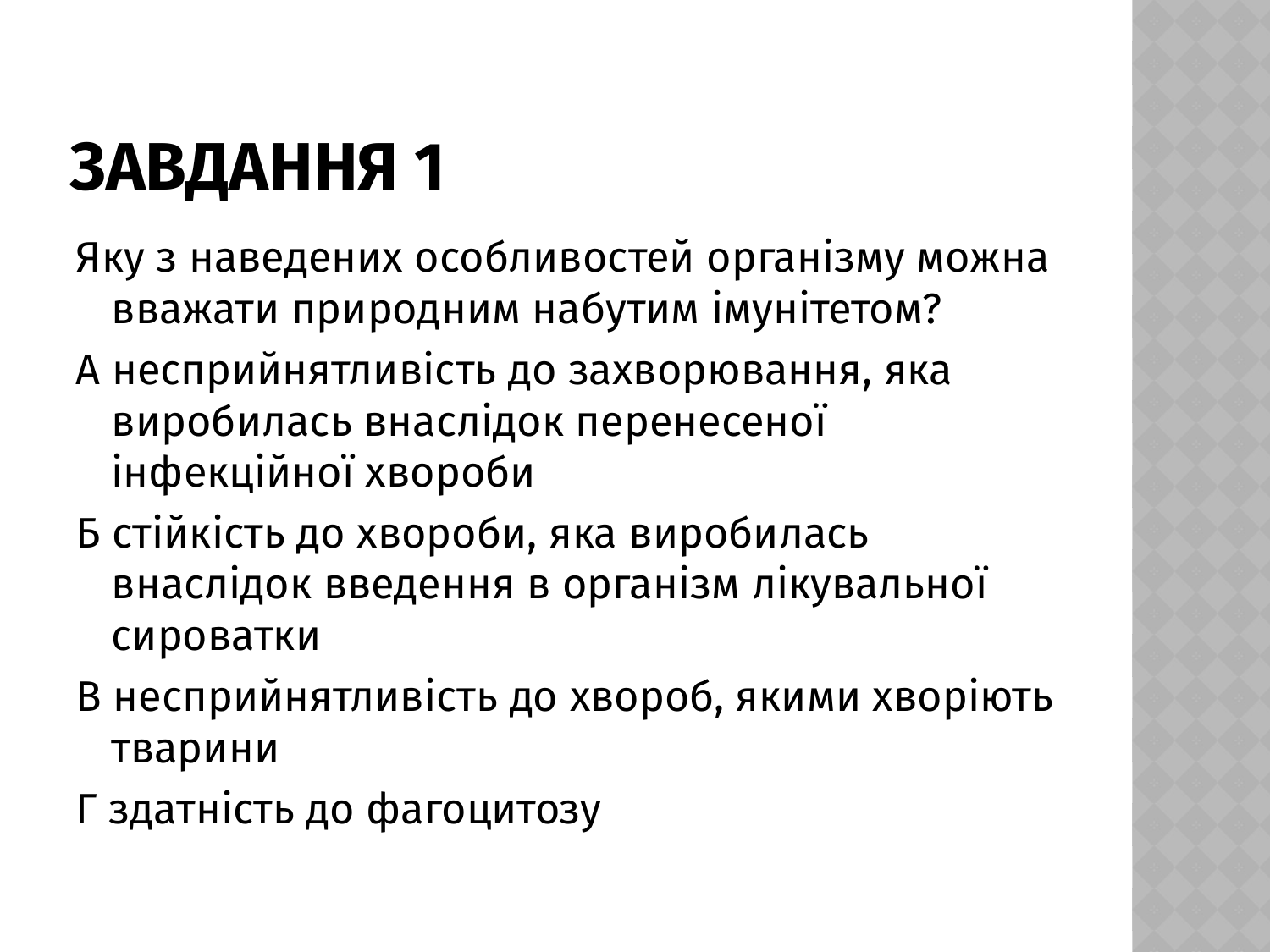

# Завдання 1
Яку з наведених особливостей організму можна вважати природним набутим імунітетом?
А несприйнятливість до захворювання, яка виробилась внаслідок перенесеної інфекційної хвороби
Б стійкість до хвороби, яка виробилась внаслідок введення в організм лікувальної сироватки
В несприйнятливість до хвороб, якими хворіють тварини
Г здатність до фагоцитозу